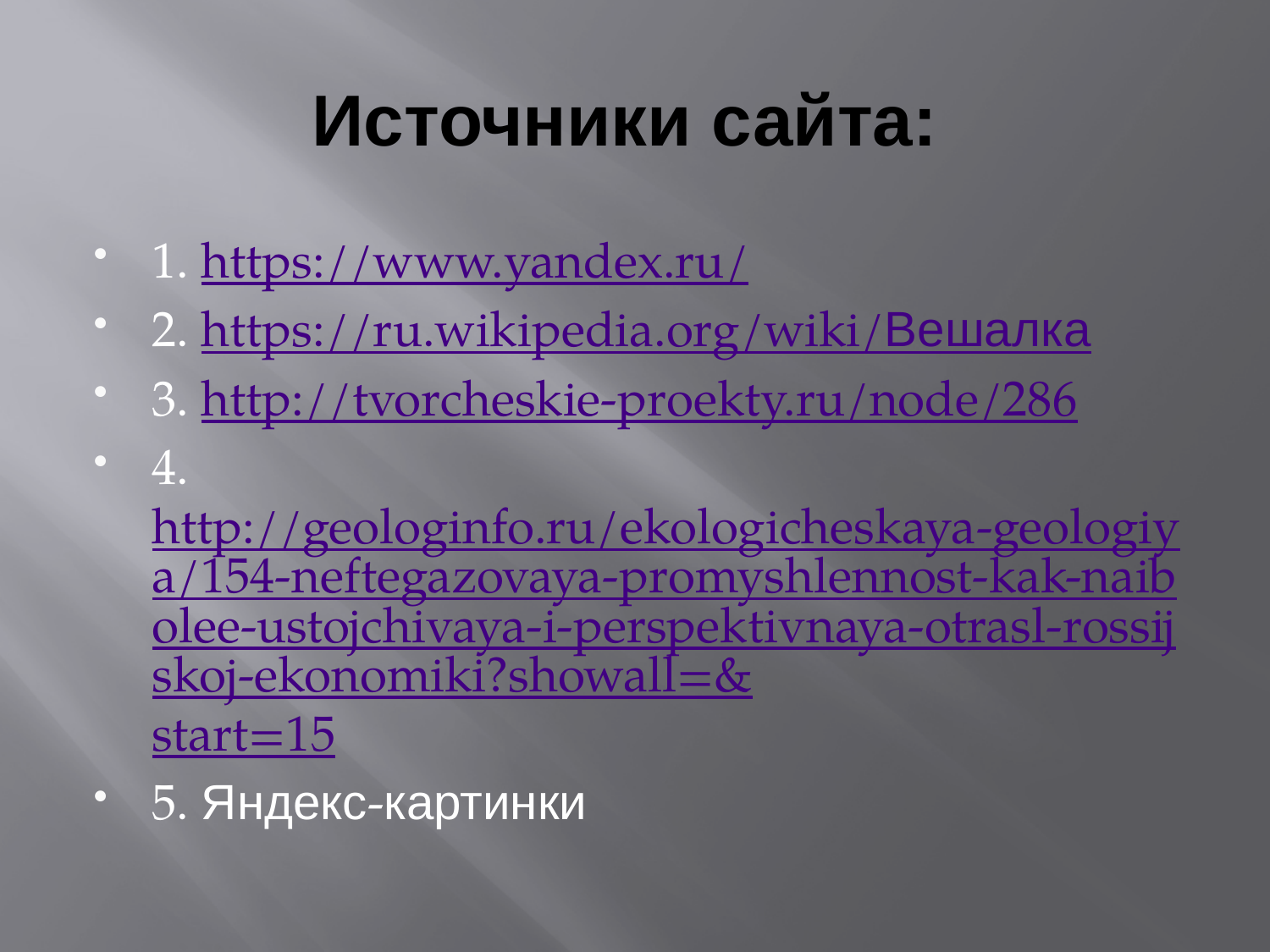

# Источники сайта:
1. https://www.yandex.ru/
2. https://ru.wikipedia.org/wiki/Вешалка
3. http://tvorcheskie-proekty.ru/node/286
4. http://geologinfo.ru/ekologicheskaya-geologiya/154-neftegazovaya-promyshlennost-kak-naibolee-ustojchivaya-i-perspektivnaya-otrasl-rossijskoj-ekonomiki?showall=&start=15
5. Яндекс-картинки